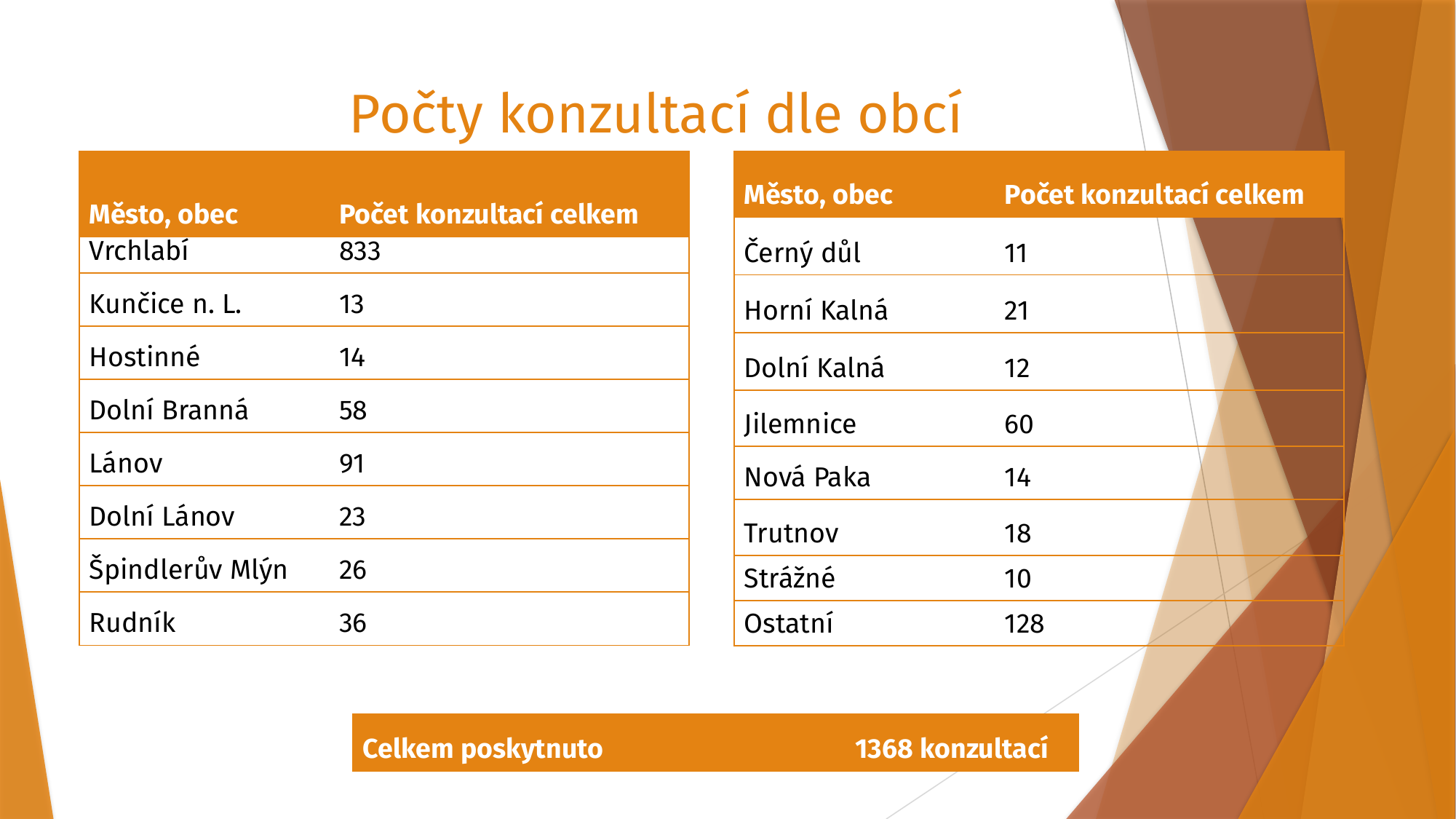

# Počty konzultací dle obcí
| Město, obec | Počet konzultací celkem |
| --- | --- |
| Vrchlabí | 833 |
| Kunčice n. L. | 13 |
| Hostinné | 14 |
| Dolní Branná | 58 |
| Lánov | 91 |
| Dolní Lánov | 23 |
| Špindlerův Mlýn | 26 |
| Rudník | 36 |
| Město, obec | Počet konzultací celkem |
| --- | --- |
| Černý důl | 11 |
| Horní Kalná | 21 |
| Dolní Kalná | 12 |
| Jilemnice | 60 |
| Nová Paka | 14 |
| Trutnov | 18 |
| Strážné | 10 |
| Ostatní | 128 |
| Celkem poskytnuto | 1368 konzultací |
| --- | --- |